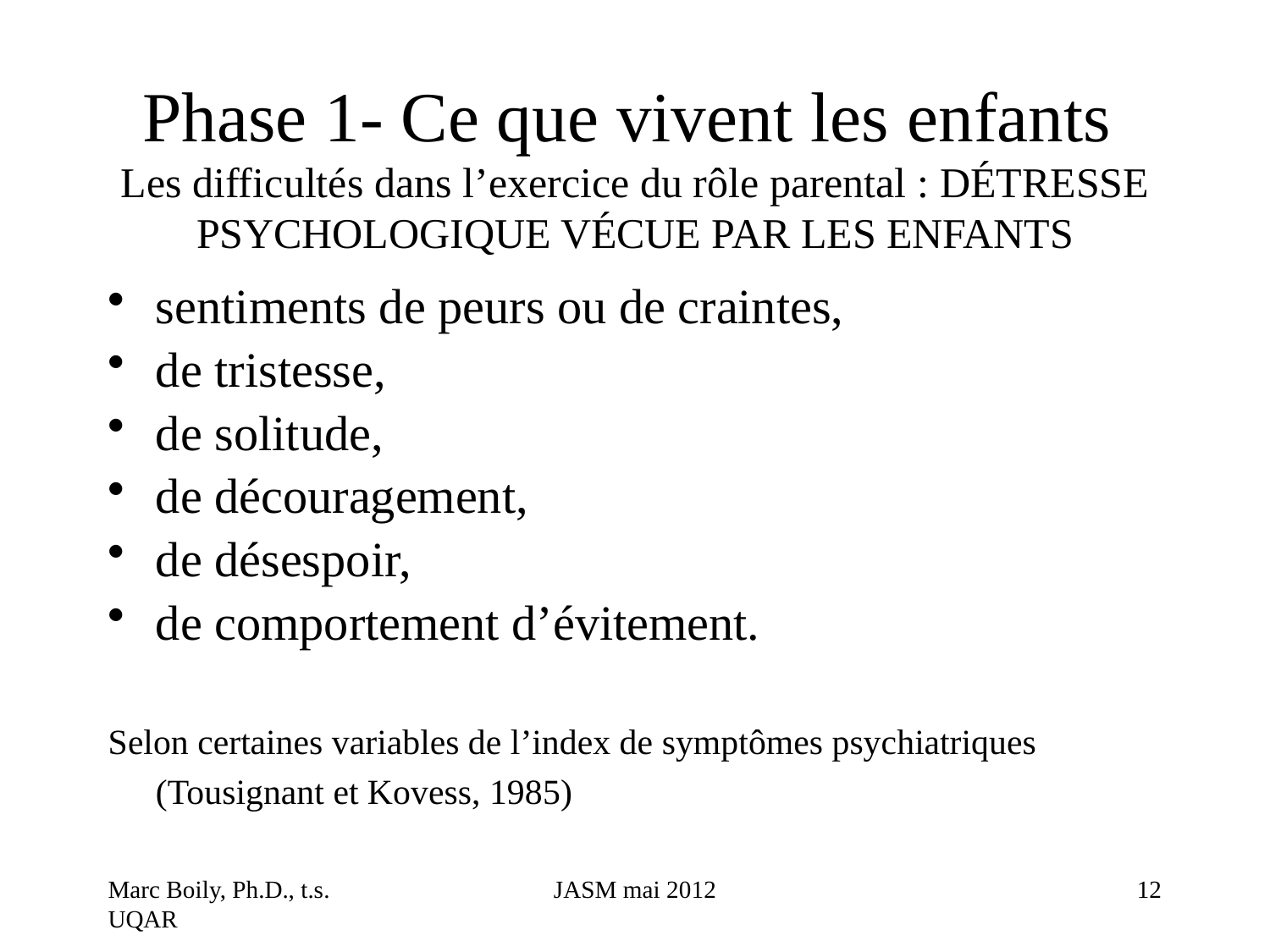

# Phase 1- Ce que vivent les enfants Les difficultés dans l’exercice du rôle parental : DÉTRESSE PSYCHOLOGIQUE VÉCUE PAR LES ENFANTS
sentiments de peurs ou de craintes,
de tristesse,
de solitude,
de découragement,
de désespoir,
de comportement d’évitement.

Selon certaines variables de l’index de symptômes psychiatriques (Tousignant et Kovess, 1985)

Marc Boily, Ph.D., t.s. UQAR
JASM mai 2012
12